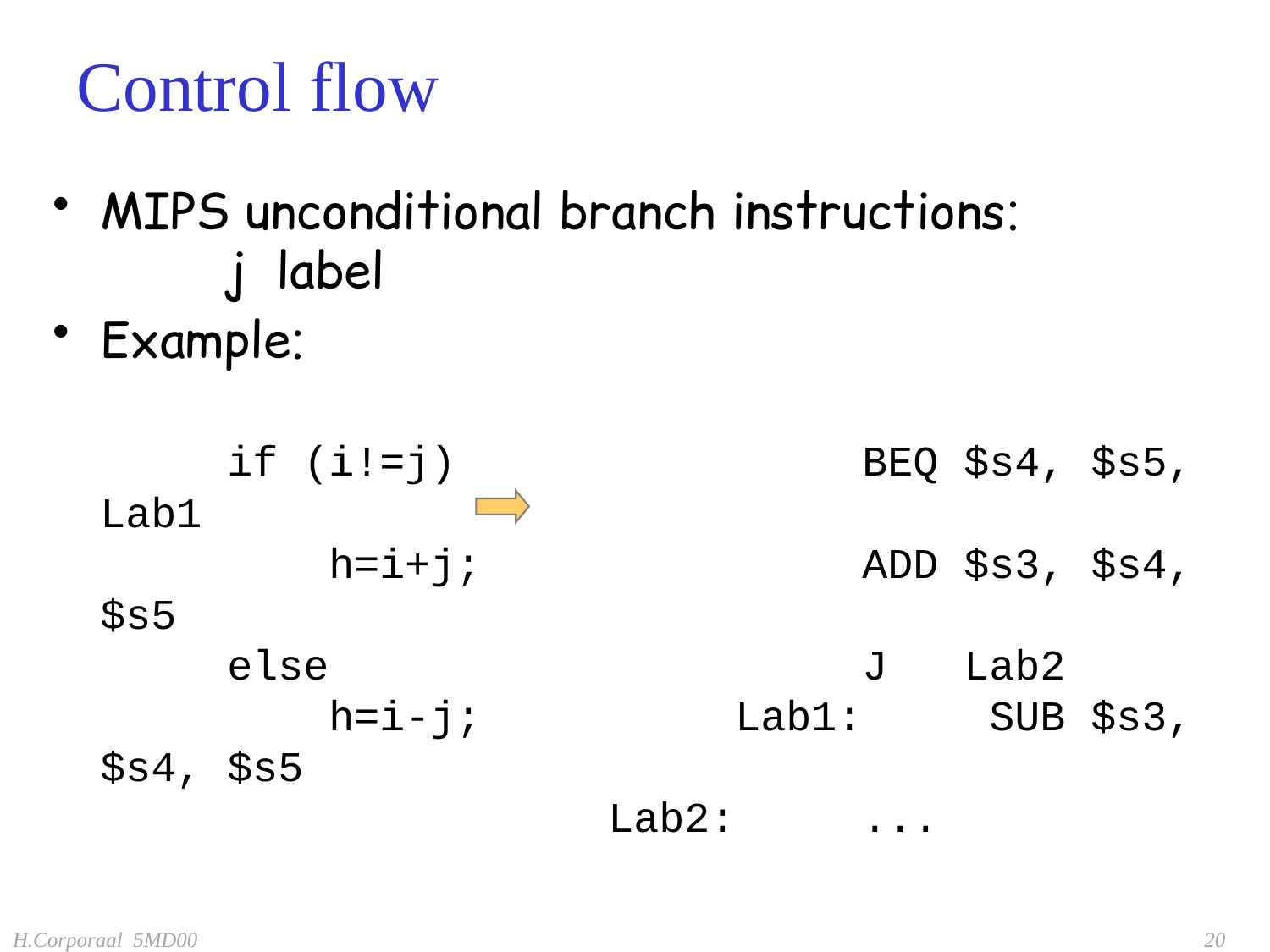

# Control flow

MIPS unconditional branch instructions:
	j  label
Example:
	if (i!=j) 		     BEQ $s4, $s5, Lab1
	    h=i+j;		     ADD $s3, $s4, $s5
	else 			     J   Lab2
	    h=i-j;		Lab1:	SUB $s3, $s4, $s5
				Lab2:	...
Can you build a simple for loop?

H.Corporaal  5MD00
20